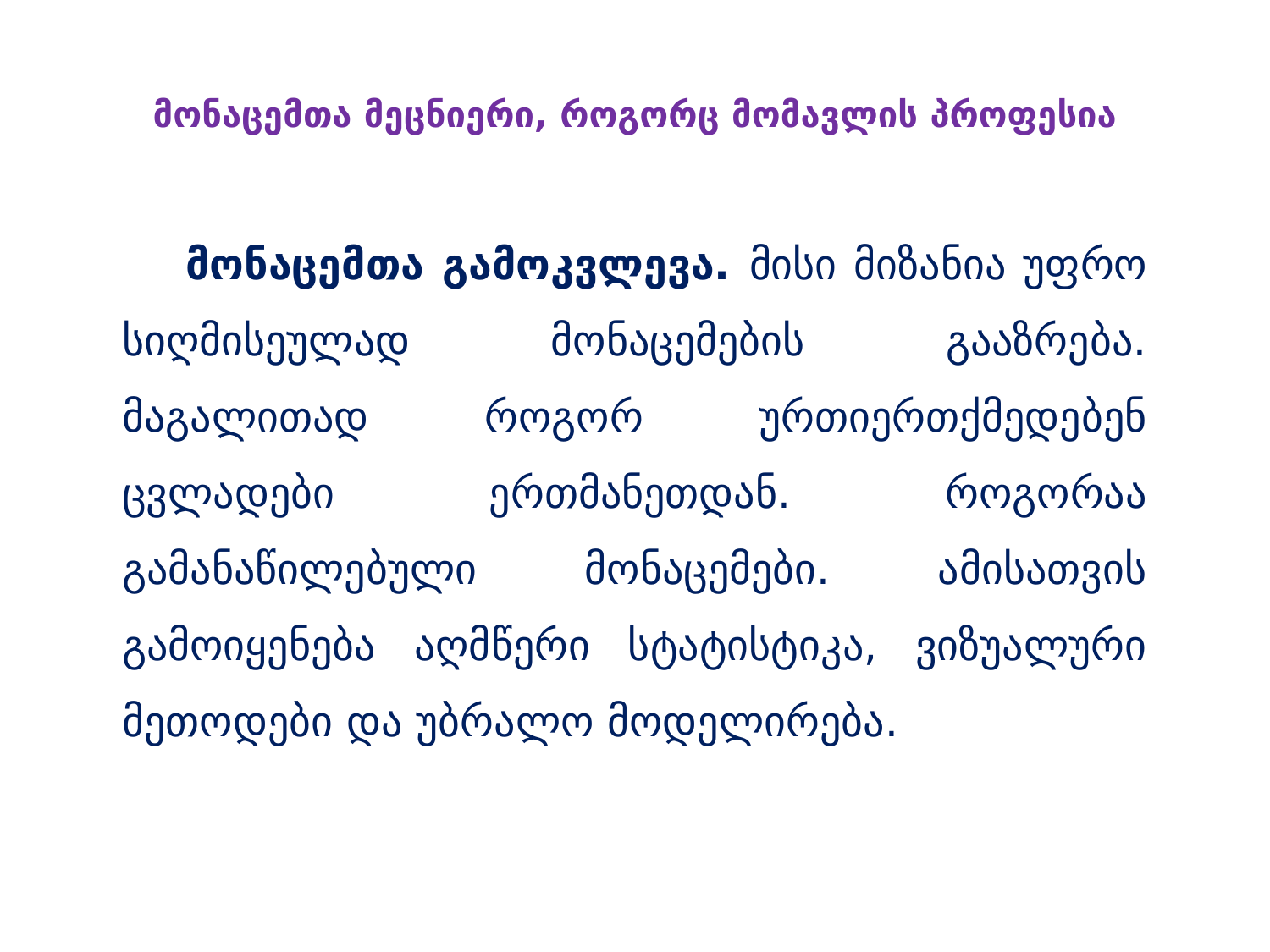

მონაცემთა მეცნიერი, როგორც მომავლის პროფესია
მონაცემთა გამოკვლევა. მისი მიზანია უფრო სიღმისეულად მონაცემების გააზრება. მაგალითად როგორ ურთიერთქმედებენ ცვლადები ერთმანეთდან. როგორაა გამანაწილებული მონაცემები. ამისათვის გამოიყენება აღმწერი სტატისტიკა, ვიზუალური მეთოდები და უბრალო მოდელირება.